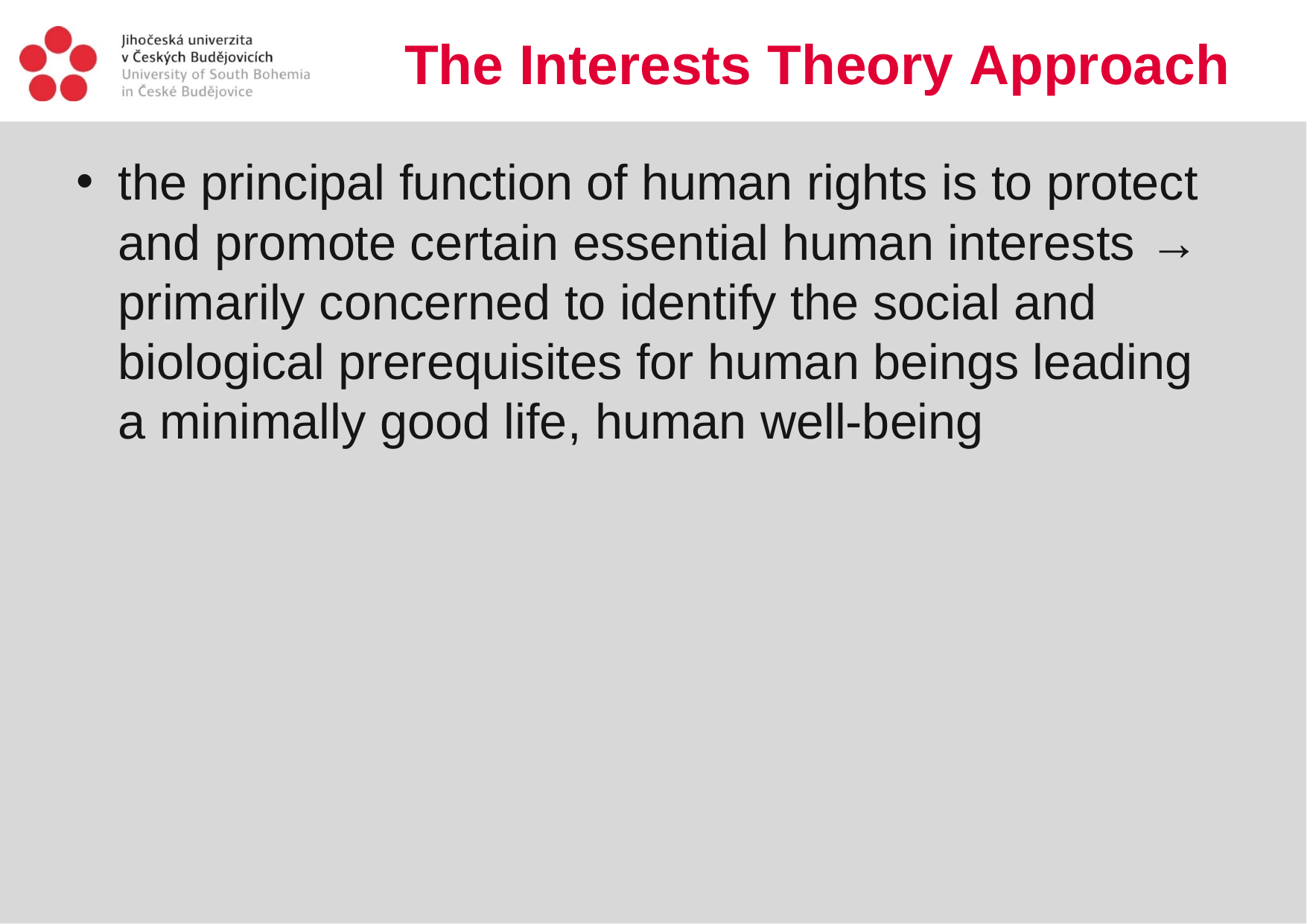

# The Interests Theory Approach
the principal function of human rights is to protect and promote certain essential human interests → primarily concerned to identify the social and biological prerequisites for human beings leading a minimally good life, human well-being